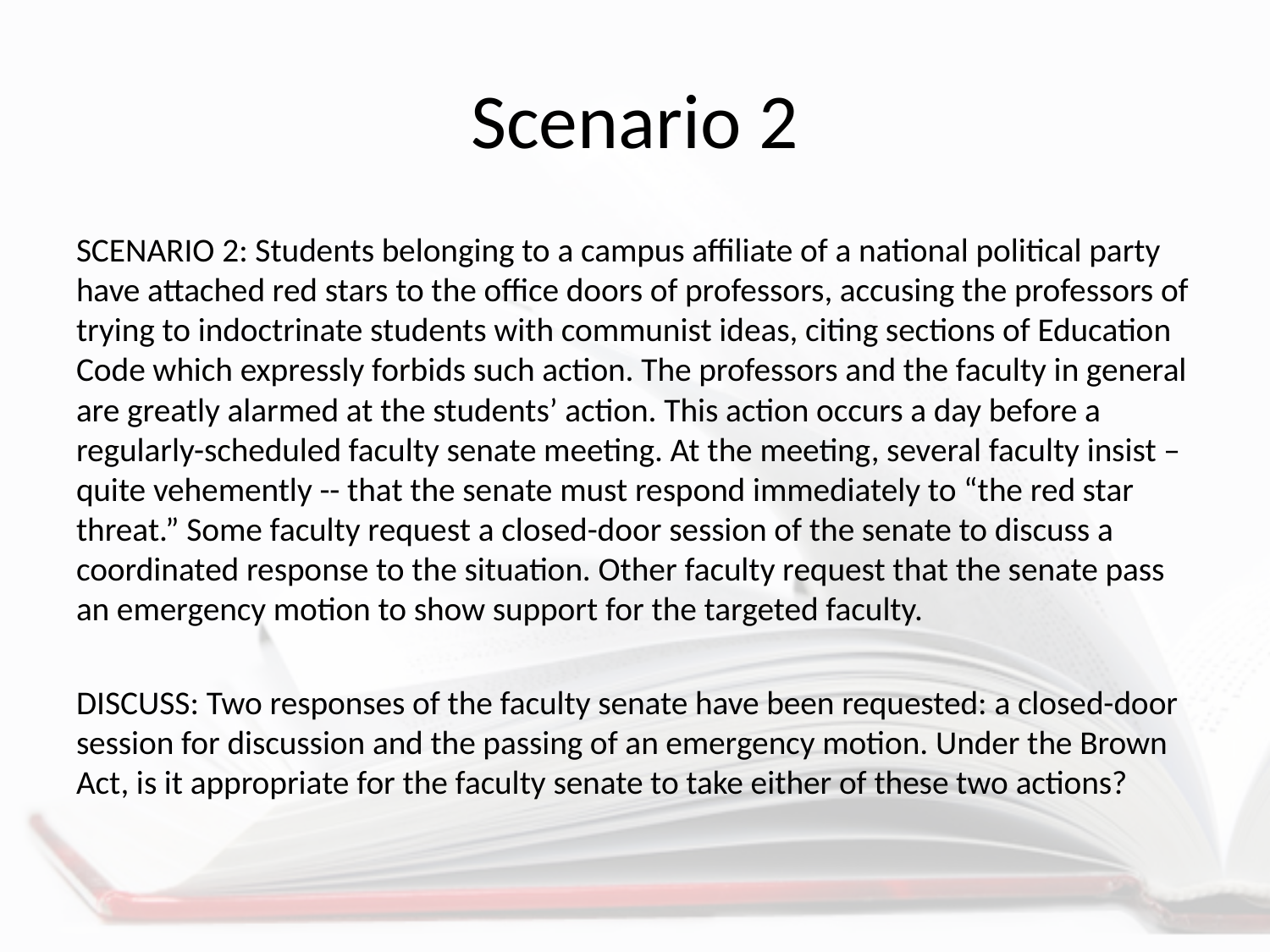

# Scenario 2
Scenario 2: Students belonging to a campus affiliate of a national political party have attached red stars to the office doors of professors, accusing the professors of trying to indoctrinate students with communist ideas, citing sections of Education Code which expressly forbids such action. The professors and the faculty in general are greatly alarmed at the students’ action. This action occurs a day before a regularly-scheduled faculty senate meeting. At the meeting, several faculty insist – quite vehemently -- that the senate must respond immediately to “the red star threat.” Some faculty request a closed-door session of the senate to discuss a coordinated response to the situation. Other faculty request that the senate pass an emergency motion to show support for the targeted faculty.

Discuss: Two responses of the faculty senate have been requested: a closed-door session for discussion and the passing of an emergency motion. Under the Brown Act, is it appropriate for the faculty senate to take either of these two actions?